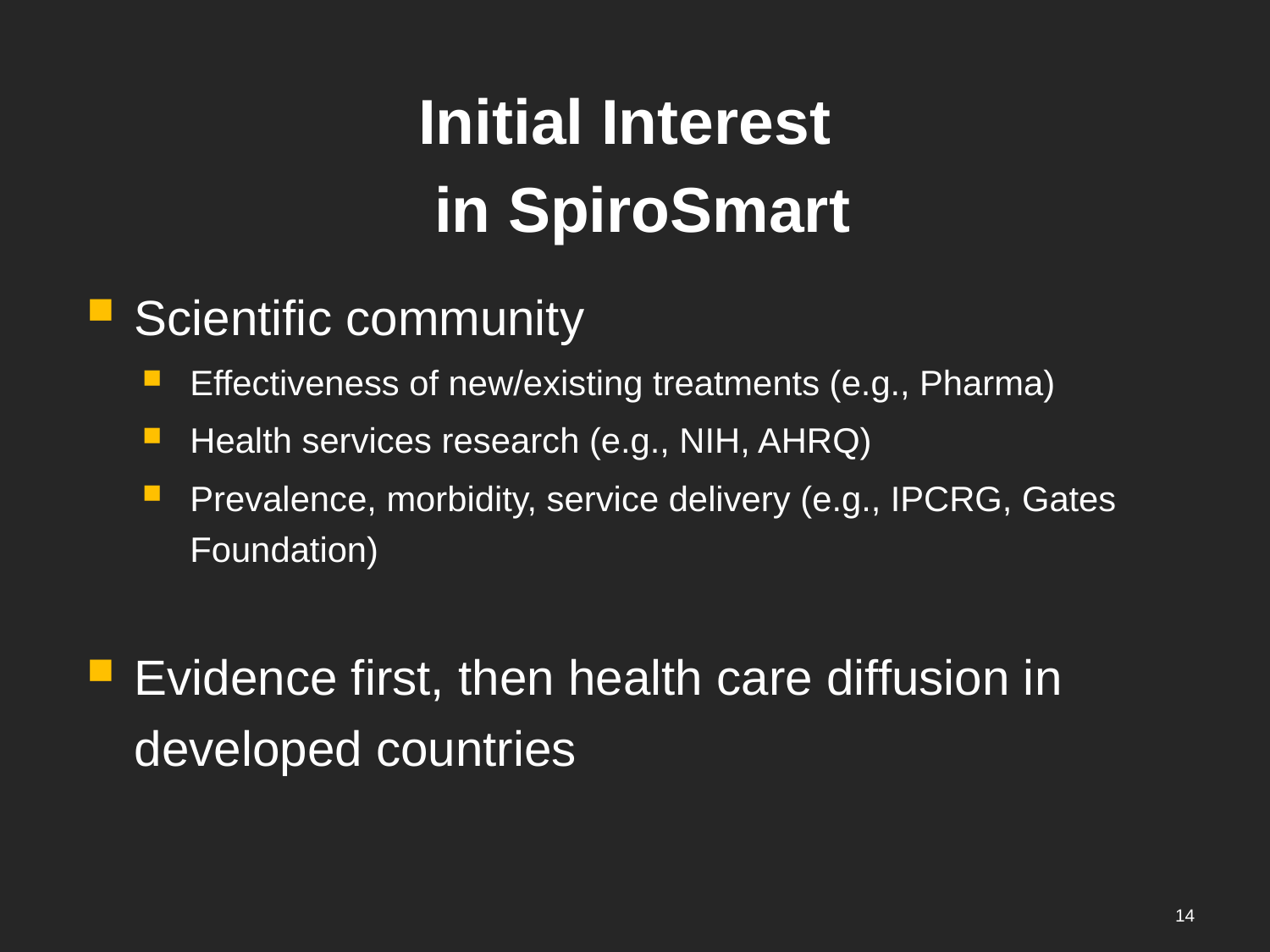

# Initial Interest in SpiroSmart
Scientific community
Effectiveness of new/existing treatments (e.g., Pharma)
Health services research (e.g., NIH, AHRQ)
Prevalence, morbidity, service delivery (e.g., IPCRG, Gates Foundation)

Evidence first, then health care diffusion in developed countries
14